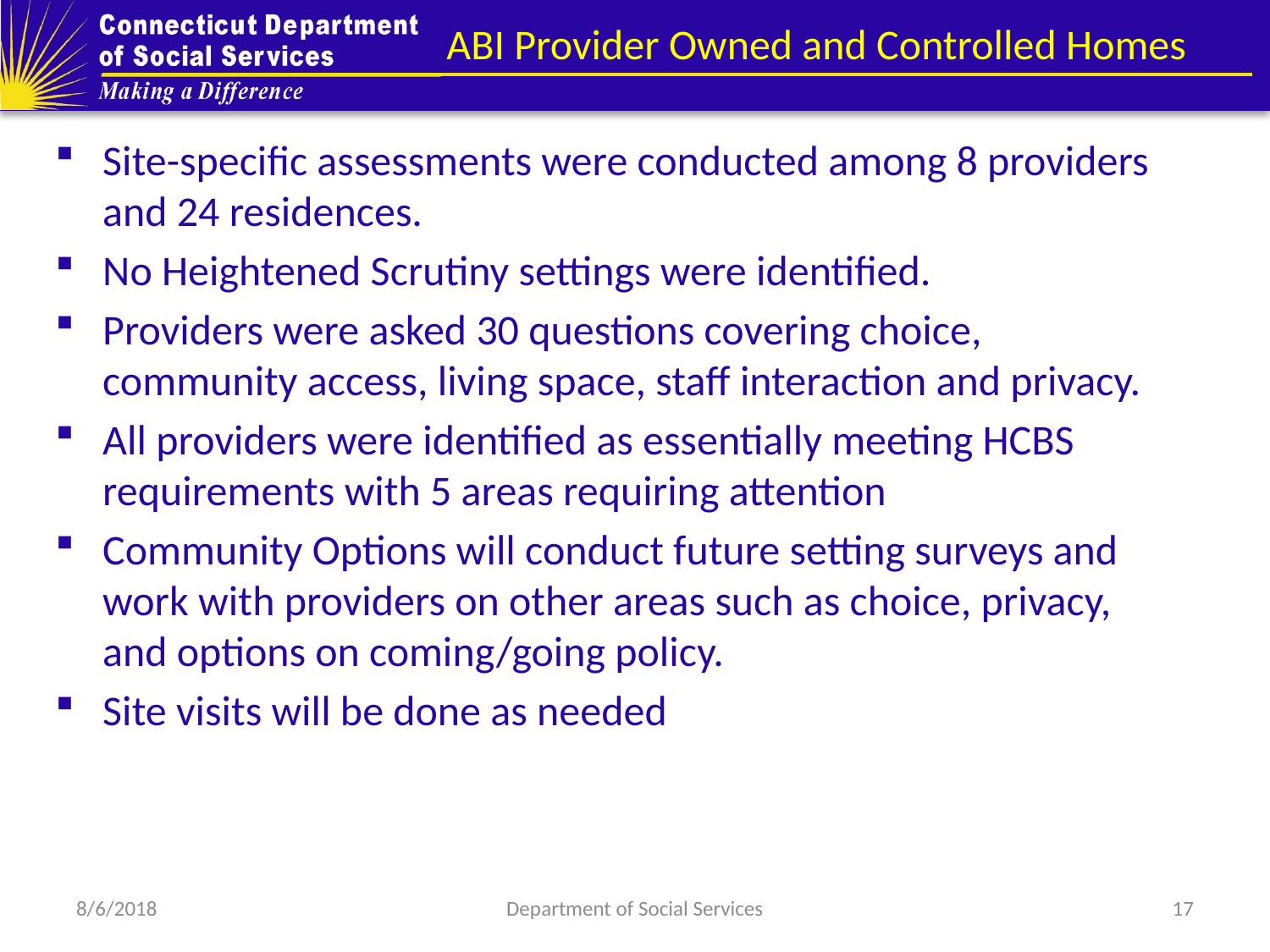

# ABI Provider Owned and Controlled Homes
Site-specific assessments were conducted among 8 providers and 24 residences.
No Heightened Scrutiny settings were identified.
Providers were asked 30 questions covering choice, community access, living space, staff interaction and privacy.
All providers were identified as essentially meeting HCBS requirements with 5 areas requiring attention
Community Options will conduct future setting surveys and work with providers on other areas such as choice, privacy, and options on coming/going policy.
Site visits will be done as needed
8/6/2018
Department of Social Services
17